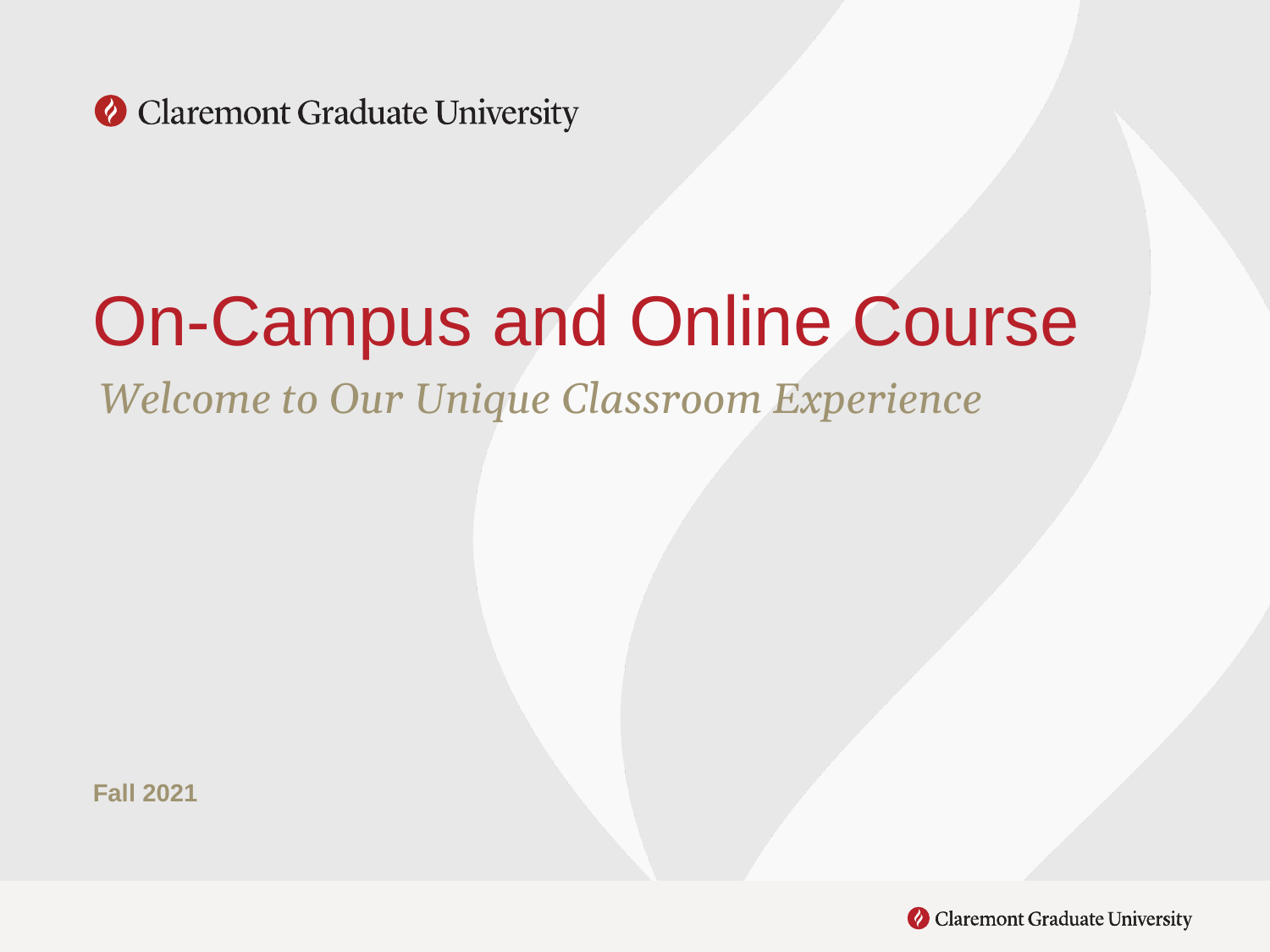

# On-Campus and Online Course
Welcome to Our Unique Classroom Experience
Fall 2021